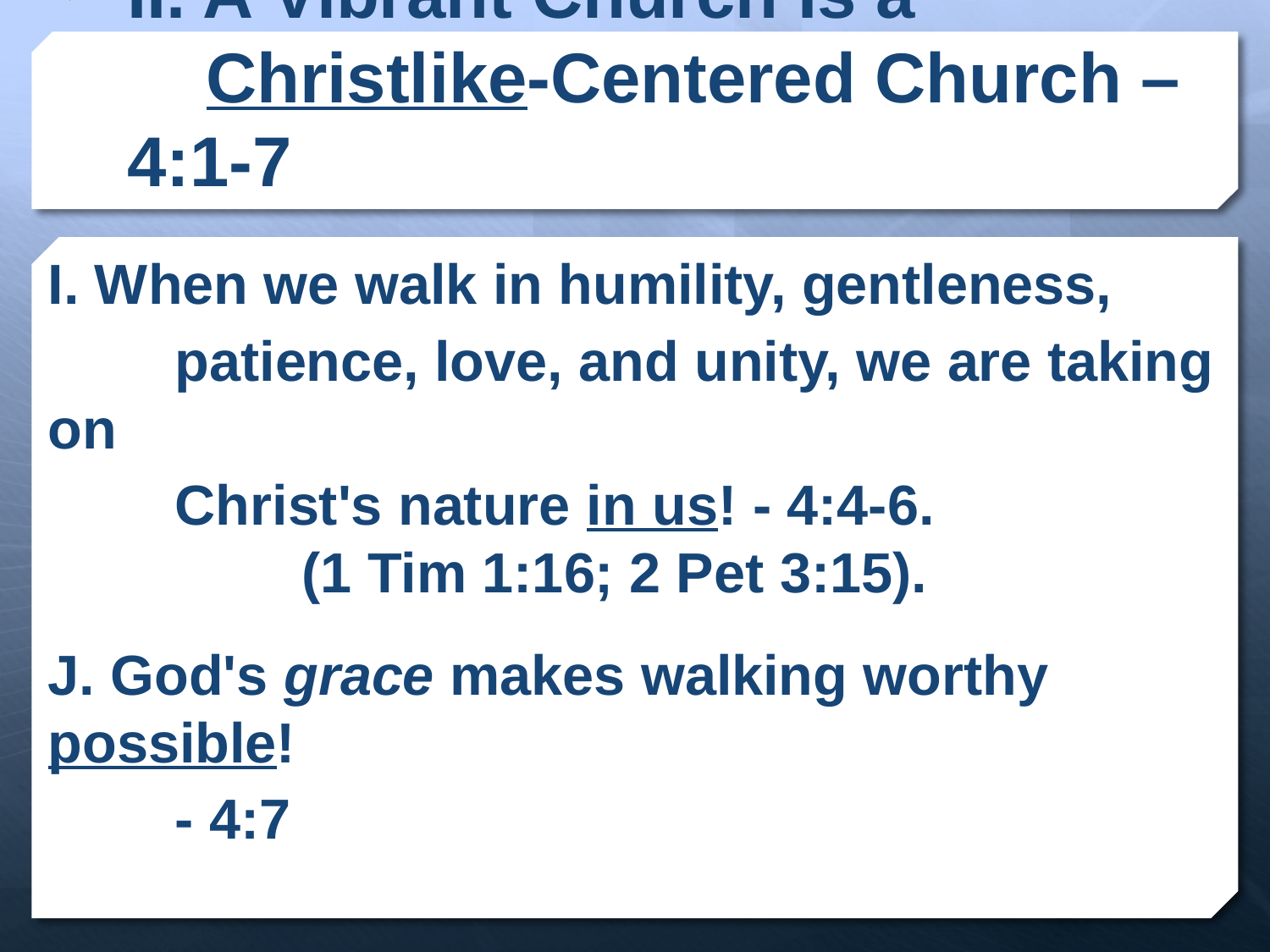

# II. A Vibrant Church Is a Christlike-Centered Church – 4:1-7
I. When we walk in humility, gentleness,
	patience, love, and unity, we are taking on
	Christ's nature in us! - 4:4-6. 				(1 Tim 1:16; 2 Pet 3:15).

J. God's grace makes walking worthy possible!
	- 4:7